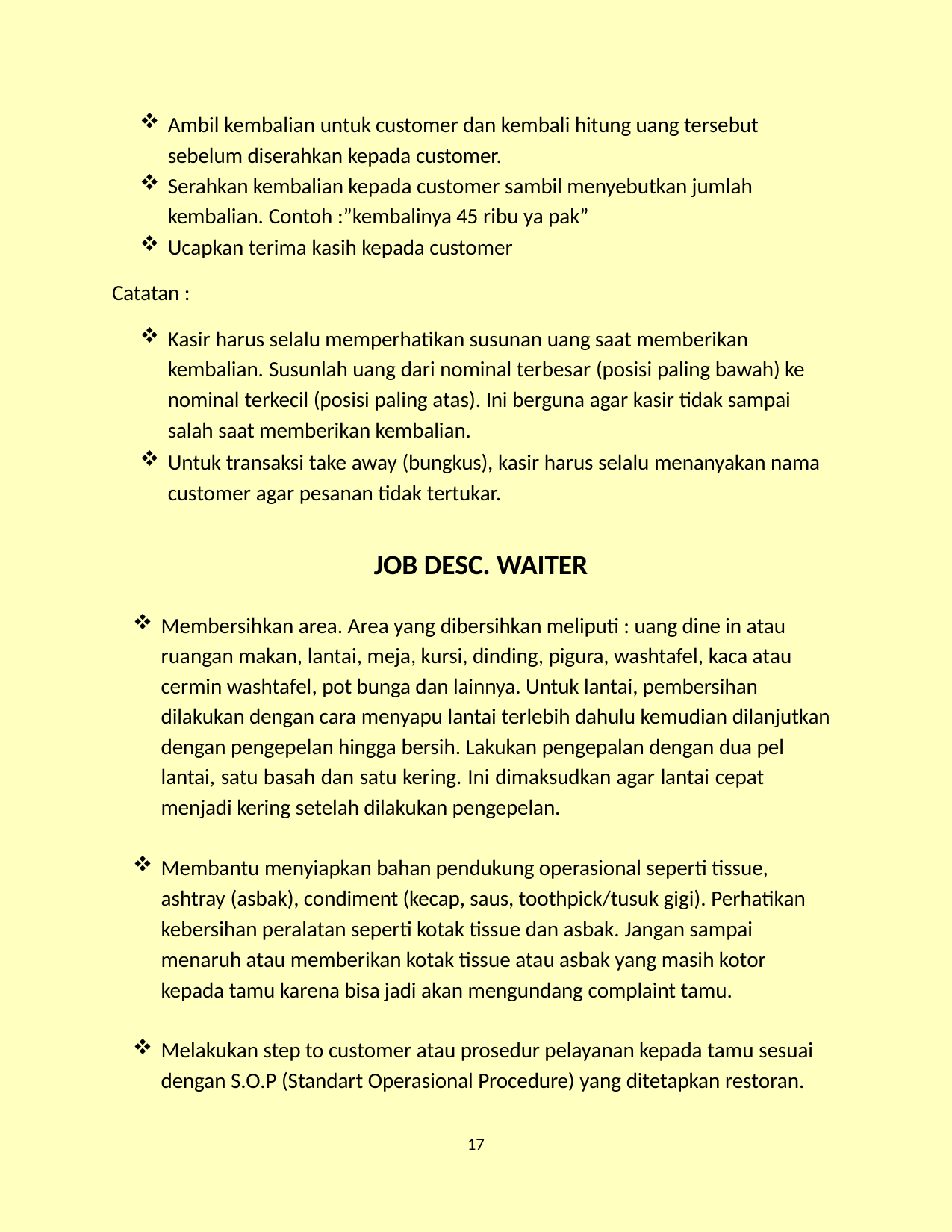

Ambil kembalian untuk customer dan kembali hitung uang tersebut  sebelum diserahkan kepada customer.
Serahkan kembalian kepada customer sambil menyebutkan jumlah  kembalian. Contoh :”kembalinya 45 ribu ya pak”
Ucapkan terima kasih kepada customer
Catatan :
Kasir harus selalu memperhatikan susunan uang saat memberikan  kembalian. Susunlah uang dari nominal terbesar (posisi paling bawah) ke  nominal terkecil (posisi paling atas). Ini berguna agar kasir tidak sampai  salah saat memberikan kembalian.
Untuk transaksi take away (bungkus), kasir harus selalu menanyakan nama  customer agar pesanan tidak tertukar.

JOB DESC. WAITER

Membersihkan area. Area yang dibersihkan meliputi : uang dine in atau  ruangan makan, lantai, meja, kursi, dinding, pigura, washtafel, kaca atau  cermin washtafel, pot bunga dan lainnya. Untuk lantai, pembersihan  dilakukan dengan cara menyapu lantai terlebih dahulu kemudian dilanjutkan  dengan pengepelan hingga bersih. Lakukan pengepalan dengan dua pel  lantai, satu basah dan satu kering. Ini dimaksudkan agar lantai cepat  menjadi kering setelah dilakukan pengepelan.

Membantu menyiapkan bahan pendukung operasional seperti tissue,  ashtray (asbak), condiment (kecap, saus, toothpick/tusuk gigi). Perhatikan  kebersihan peralatan seperti kotak tissue dan asbak. Jangan sampai  menaruh atau memberikan kotak tissue atau asbak yang masih kotor  kepada tamu karena bisa jadi akan mengundang complaint tamu.

Melakukan step to customer atau prosedur pelayanan kepada tamu sesuai  dengan S.O.P (Standart Operasional Procedure) yang ditetapkan restoran.
17